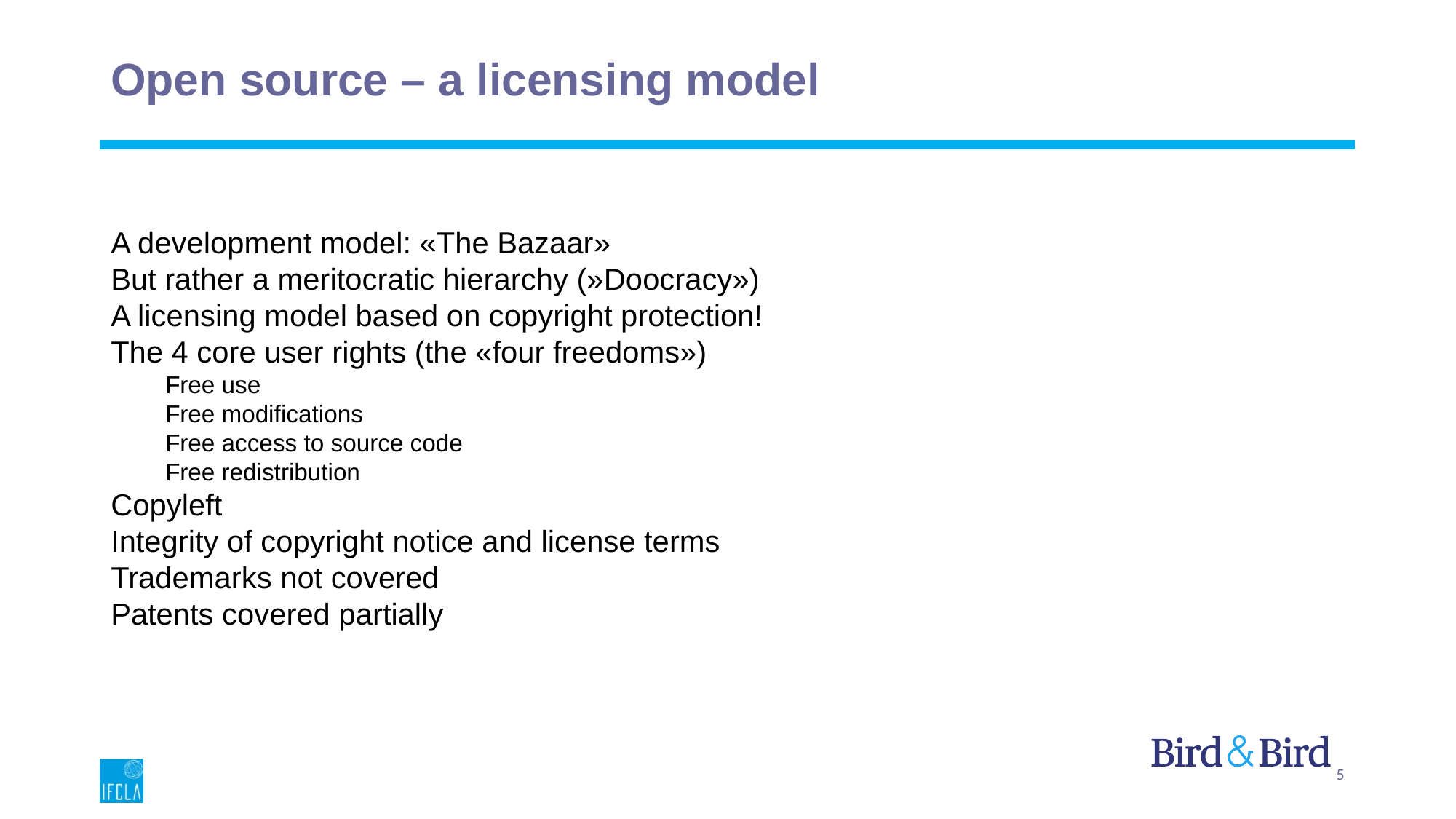

# Open source – a licensing model
A development model: «The Bazaar»
But rather a meritocratic hierarchy (»Doocracy»)
A licensing model based on copyright protection!
The 4 core user rights (the «four freedoms»)
Free use
Free modifications
Free access to source code
Free redistribution
Copyleft
Integrity of copyright notice and license terms
Trademarks not covered
Patents covered partially

5